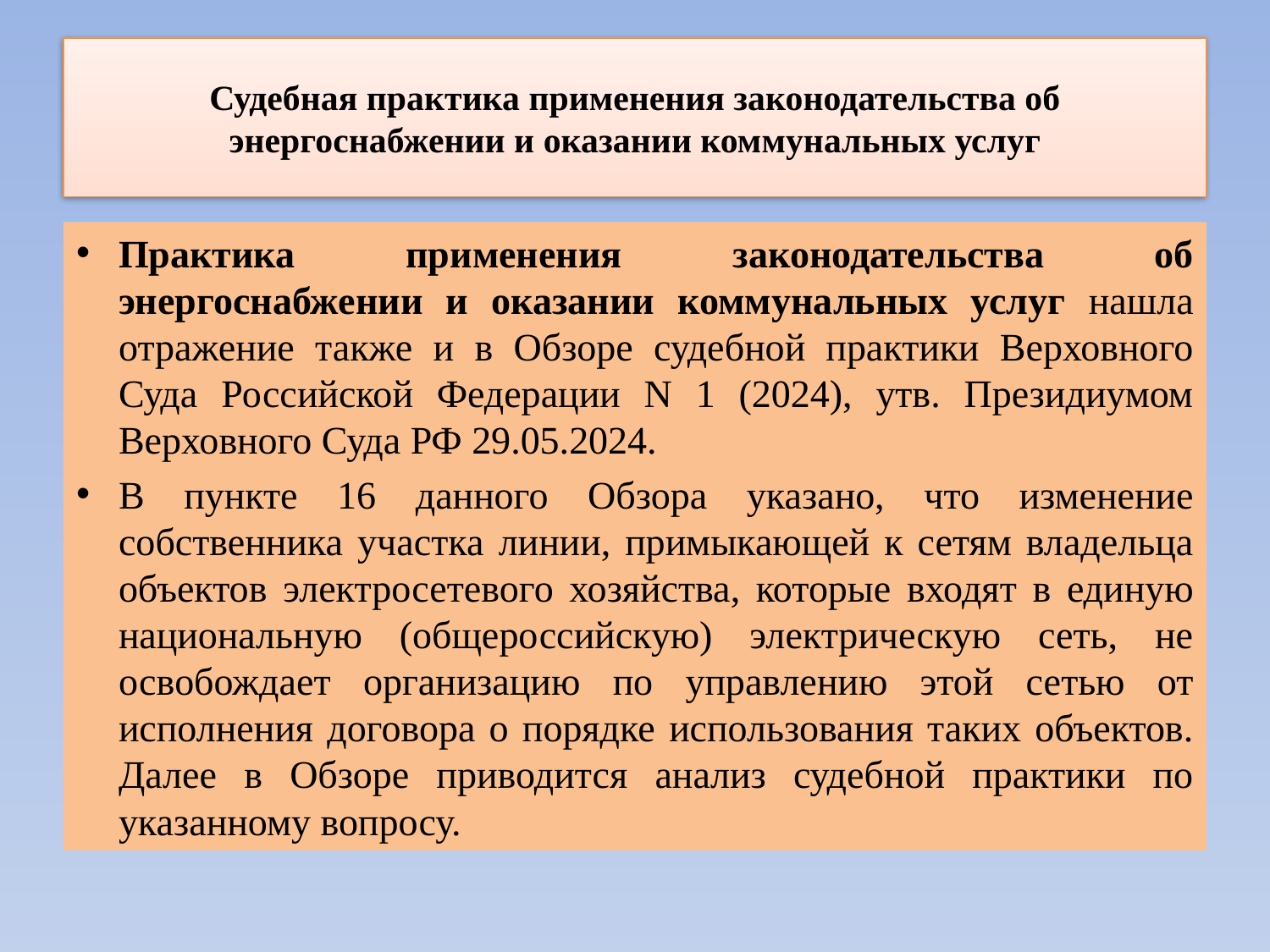

# Судебная практика применения законодательства об энергоснабжении и оказании коммунальных услуг
Практика применения законодательства об энергоснабжении и оказании коммунальных услуг нашла отражение также и в Обзоре судебной практики Верховного Суда Российской Федерации N 1 (2024), утв. Президиумом Верховного Суда РФ 29.05.2024.
В пункте 16 данного Обзора указано, что изменение собственника участка линии, примыкающей к сетям владельца объектов электросетевого хозяйства, которые входят в единую национальную (общероссийскую) электрическую сеть, не освобождает организацию по управлению этой сетью от исполнения договора о порядке использования таких объектов.
Далее в Обзоре приводится анализ судебной практики по указанному вопросу.